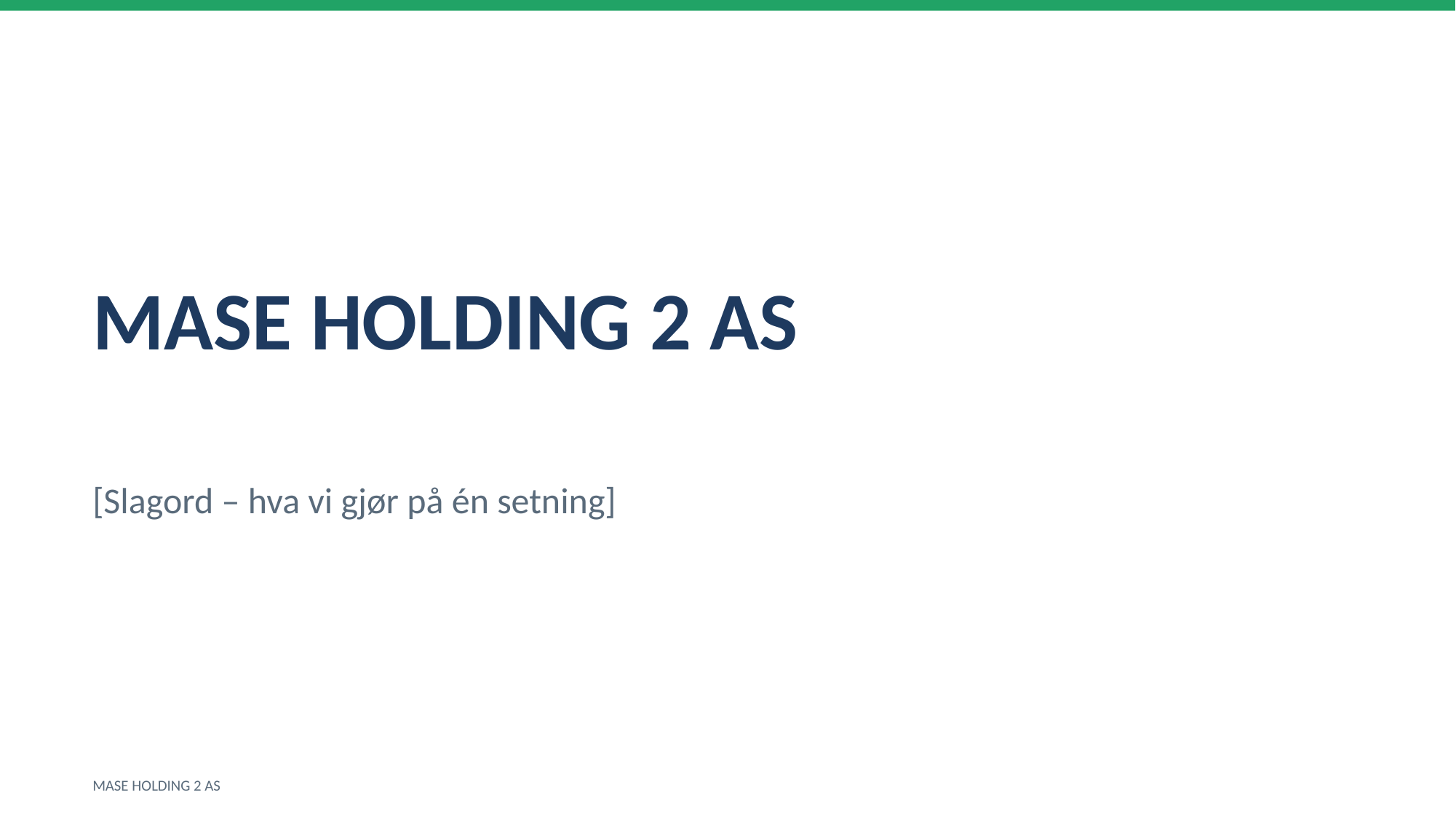

MASE HOLDING 2 AS
[Slagord – hva vi gjør på én setning]
MASE HOLDING 2 AS